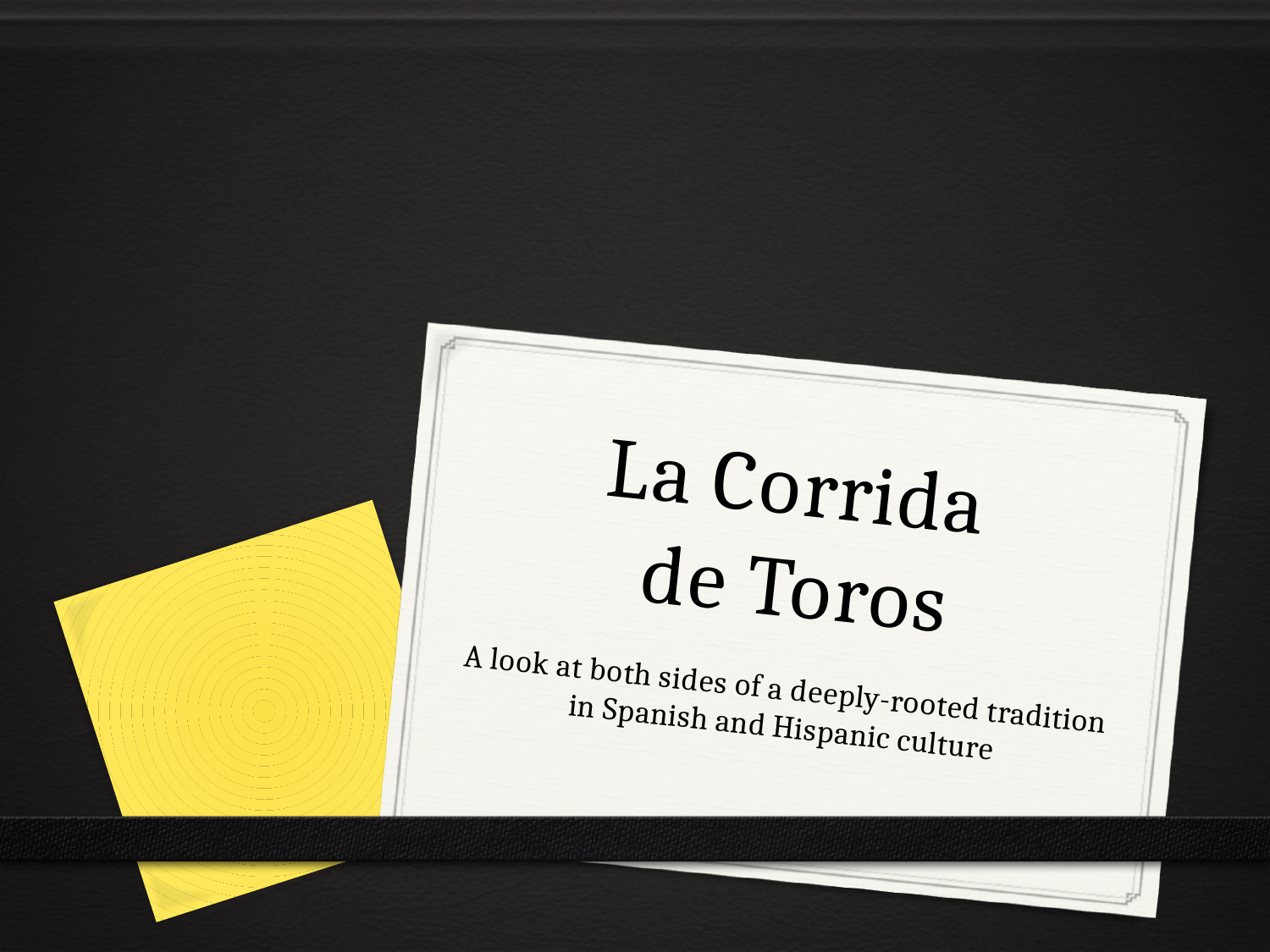

# La Corrida de Toros
A look at both sides of a deeply-rooted tradition in Spanish and Hispanic culture